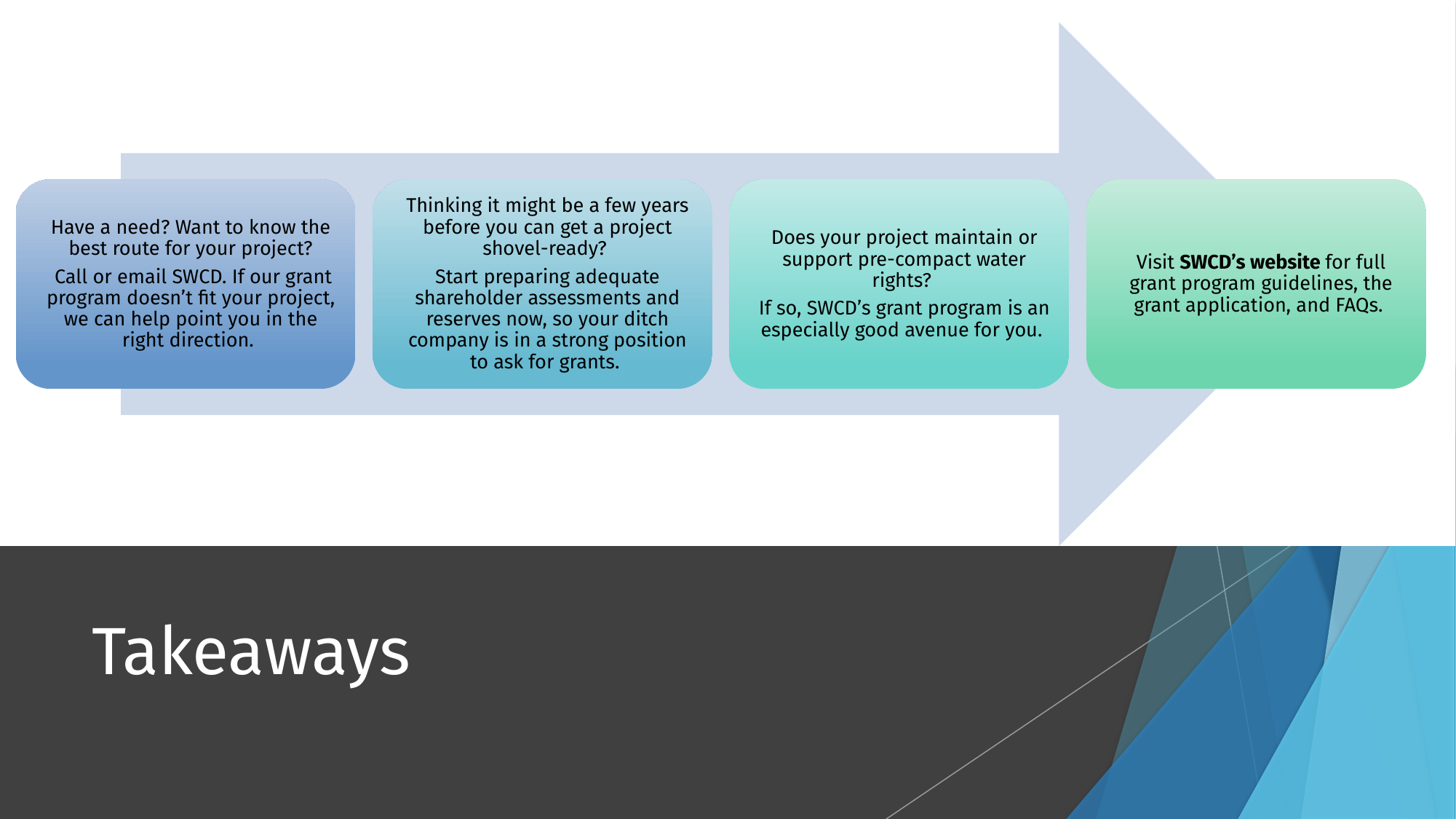

Have a need? Want to know the best route for your project?
 Call or email SWCD. If our grant program doesn’t fit your project, we can help point you in the right direction.
Thinking it might be a few years before you can get a project shovel-ready?
Start preparing adequate shareholder assessments and reserves now, so your ditch company is in a strong position to ask for grants.
Does your project maintain or support pre-compact water rights?
If so, SWCD’s grant program is an especially good avenue for you.
Visit SWCD’s website for full grant program guidelines, the grant application, and FAQs.

# Takeaways